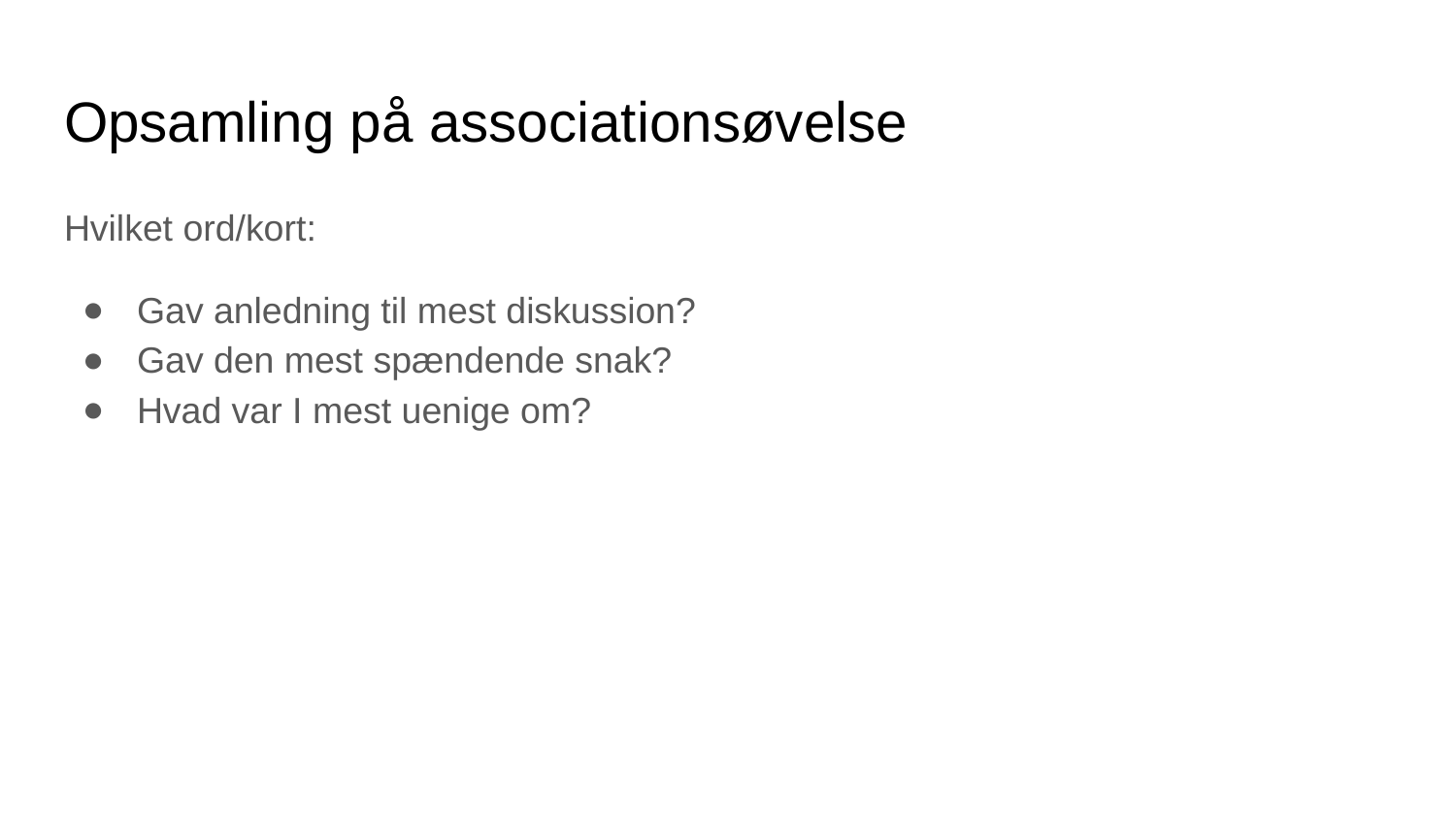

# Opsamling på associationsøvelse
Hvilket ord/kort:
Gav anledning til mest diskussion?
Gav den mest spændende snak?
Hvad var I mest uenige om?